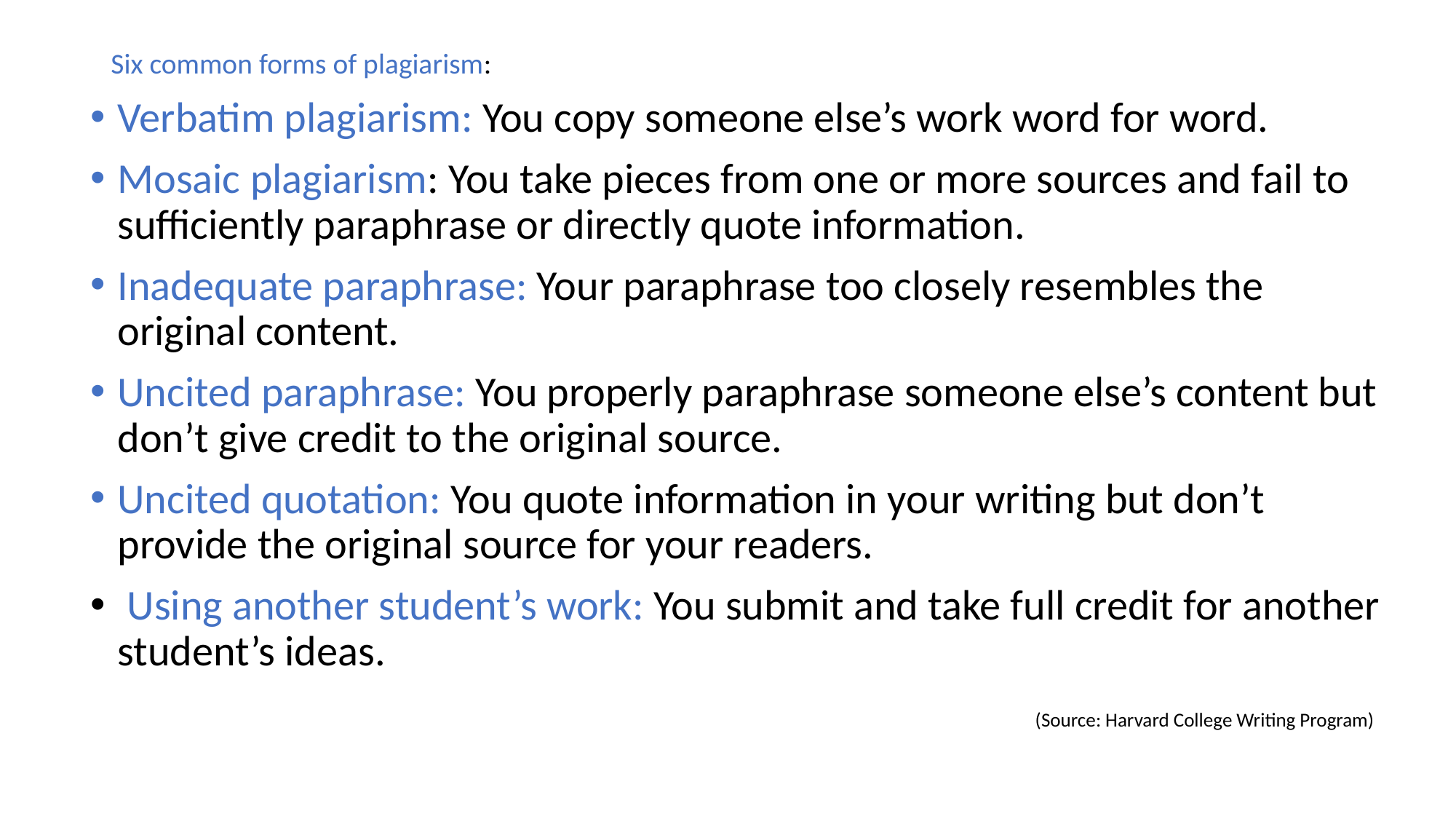

# Six common forms of plagiarism:
Verbatim plagiarism: You copy someone else’s work word for word.
Mosaic plagiarism: You take pieces from one or more sources and fail to sufficiently paraphrase or directly quote information.
Inadequate paraphrase: Your paraphrase too closely resembles the original content.
Uncited paraphrase: You properly paraphrase someone else’s content but don’t give credit to the original source.
Uncited quotation: You quote information in your writing but don’t provide the original source for your readers.
 Using another student’s work: You submit and take full credit for another student’s ideas.
                                                                                                  (Source: Harvard College Writing Program)